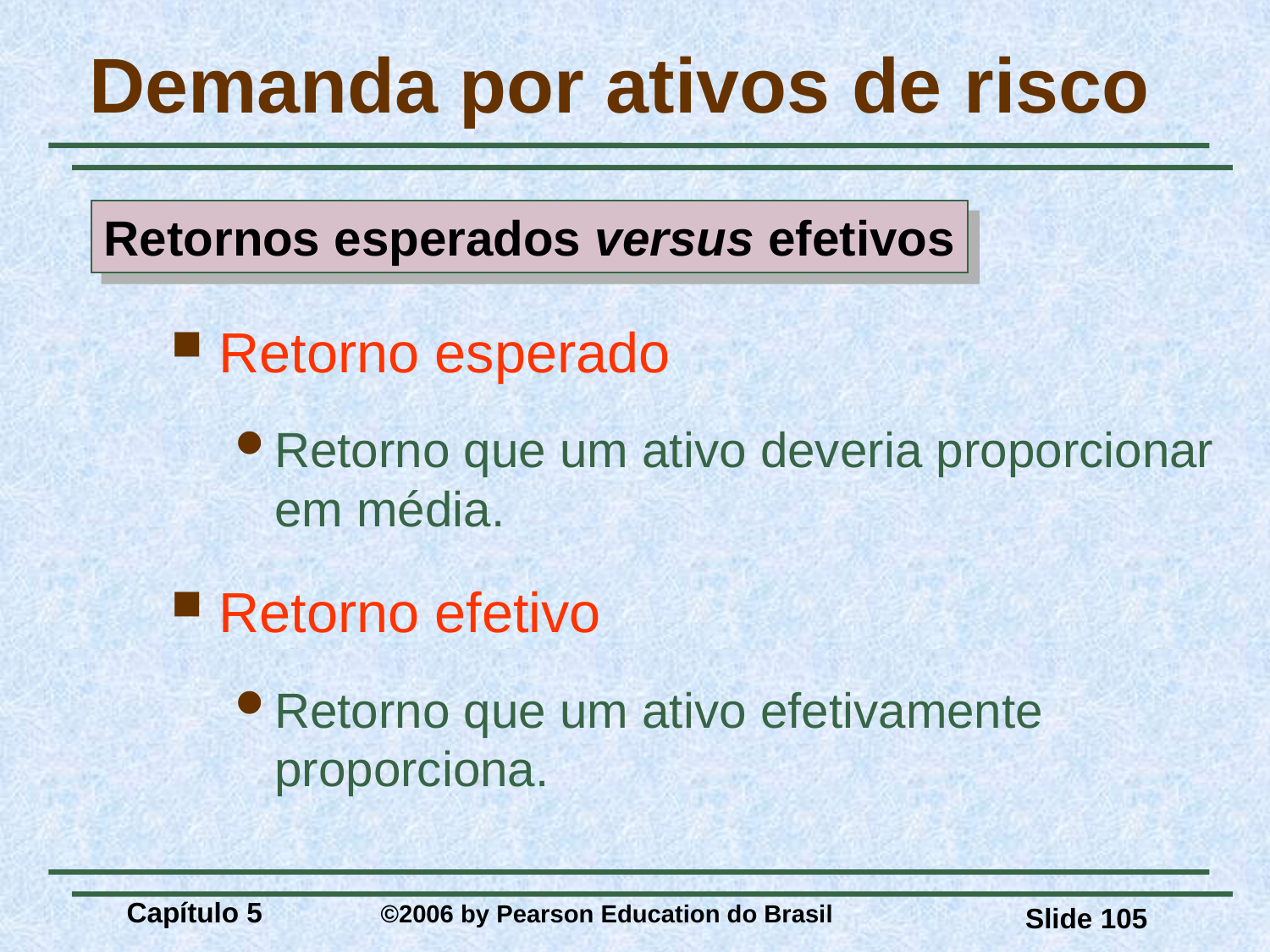

# Demanda por ativos de risco
Retornos esperados versus efetivos
Retorno esperado
Retorno que um ativo deveria proporcionar em média.
Retorno efetivo
Retorno que um ativo efetivamente proporciona.

Capítulo 5 	©2006 by Pearson Education do Brasil
Slide 105